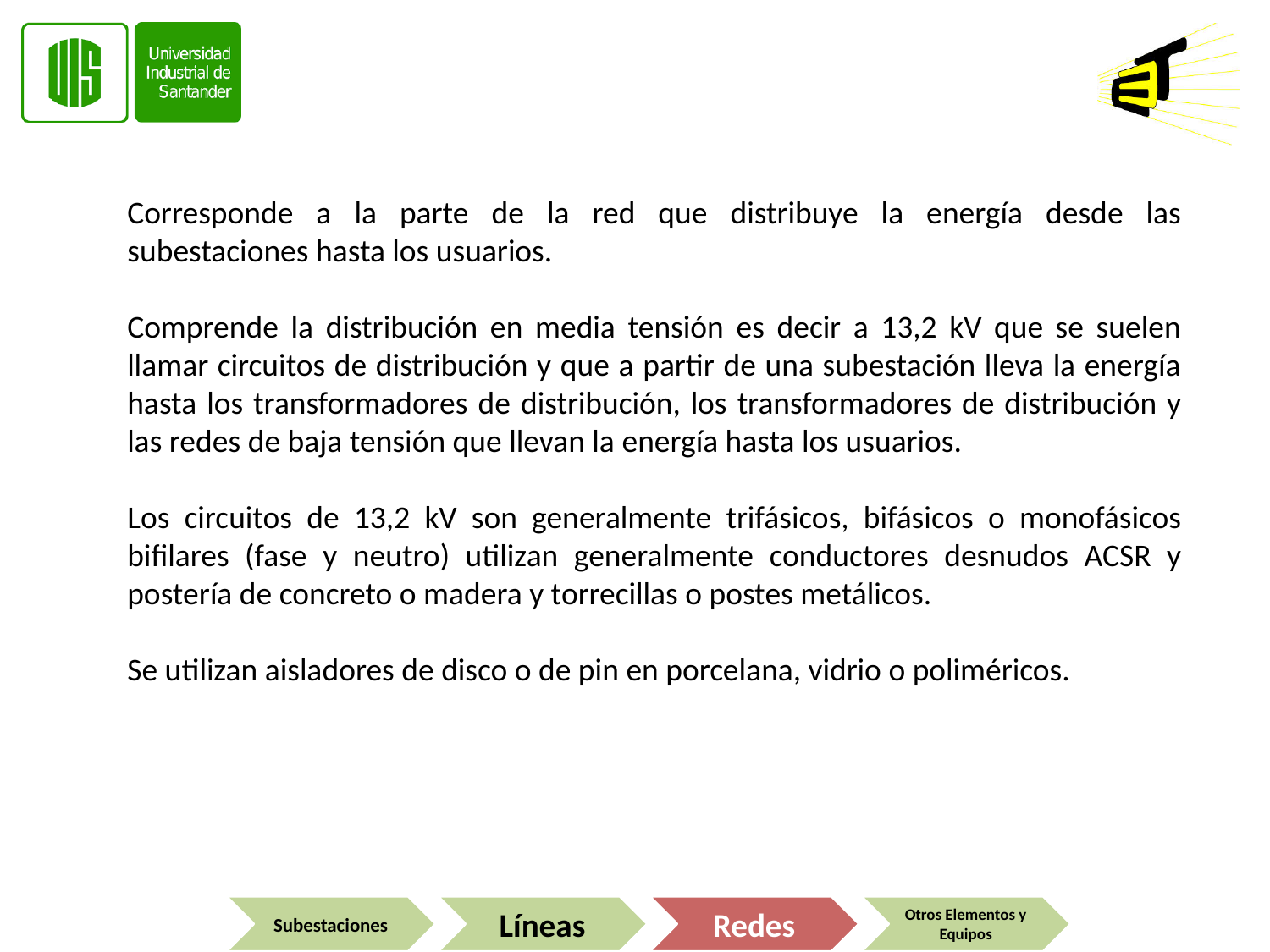

Corresponde a la parte de la red que distribuye la energía desde las subestaciones hasta los usuarios.

Comprende la distribución en media tensión es decir a 13,2 kV que se suelen llamar circuitos de distribución y que a partir de una subestación lleva la energía hasta los transformadores de distribución, los transformadores de distribución y las redes de baja tensión que llevan la energía hasta los usuarios.

Los circuitos de 13,2 kV son generalmente trifásicos, bifásicos o monofásicos bifilares (fase y neutro) utilizan generalmente conductores desnudos ACSR y postería de concreto o madera y torrecillas o postes metálicos.

Se utilizan aisladores de disco o de pin en porcelana, vidrio o poliméricos.
Subestaciones
Líneas
Redes
Otros Elementos y Equipos